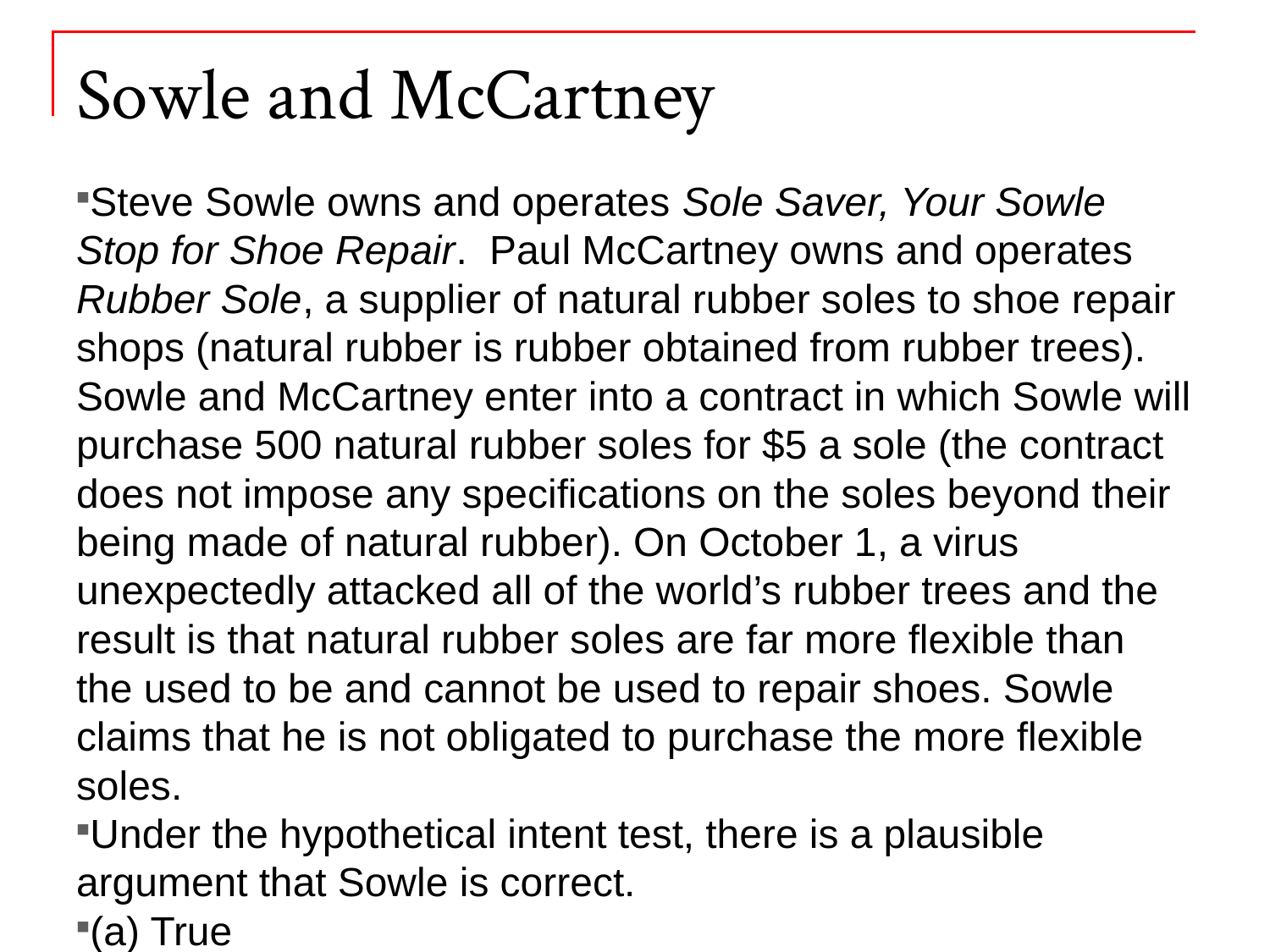

# Sowle and McCartney
Steve Sowle owns and operates Sole Saver, Your Sowle Stop for Shoe Repair.  Paul McCartney owns and operates Rubber Sole, a supplier of natural rubber soles to shoe repair shops (natural rubber is rubber obtained from rubber trees).  Sowle and McCartney enter into a contract in which Sowle will purchase 500 natural rubber soles for $5 a sole (the contract does not impose any specifications on the soles beyond their being made of natural rubber). On October 1, a virus unexpectedly attacked all of the world’s rubber trees and the result is that natural rubber soles are far more flexible than the used to be and cannot be used to repair shoes. Sowle claims that he is not obligated to purchase the more flexible soles.
Under the hypothetical intent test, there is a plausible argument that Sowle is correct.
(a) True
(b) False